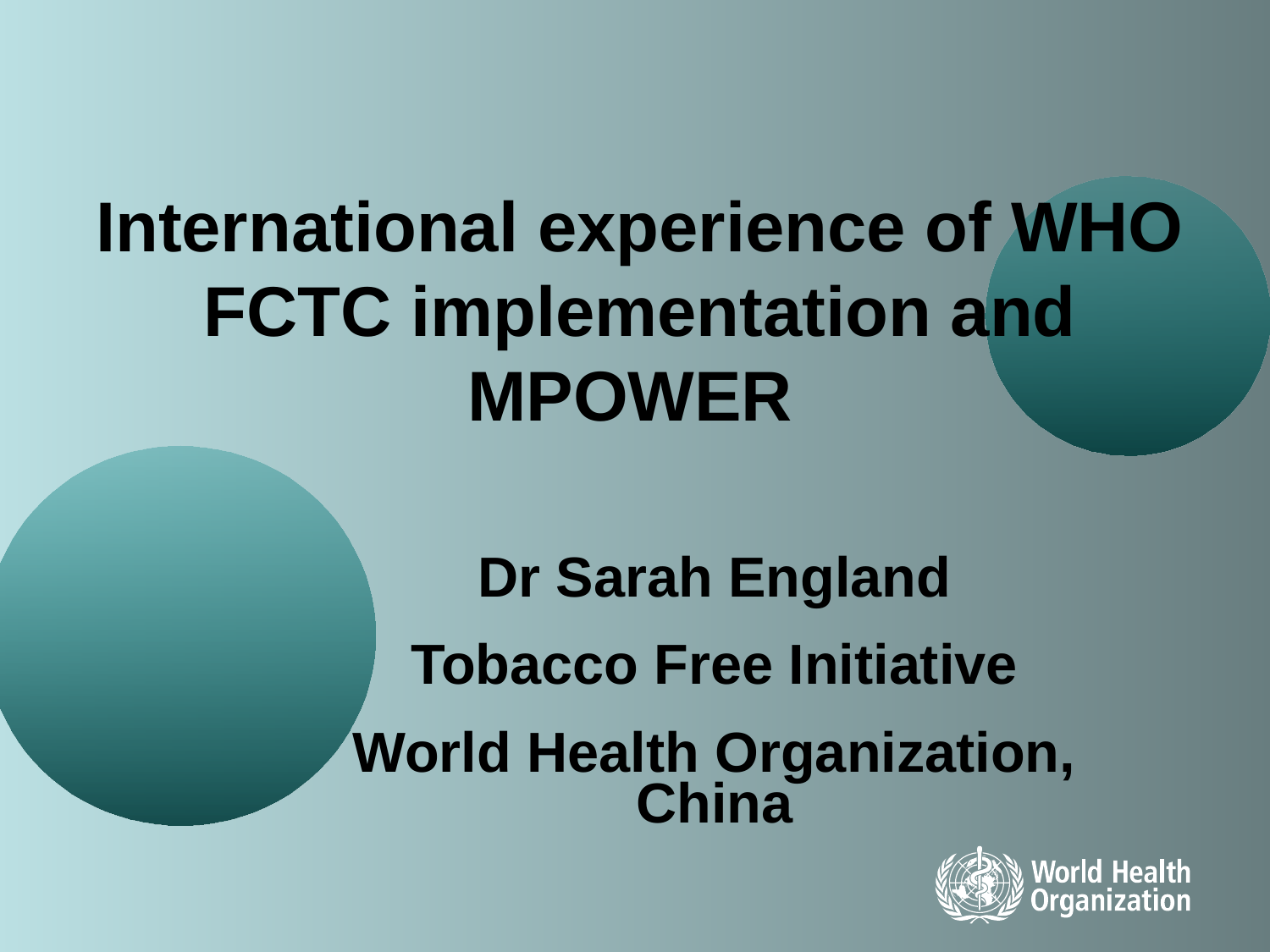

International experience of WHO FCTC implementation and MPOWER

Dr Sarah England
Tobacco Free Initiative
World Health Organization, China